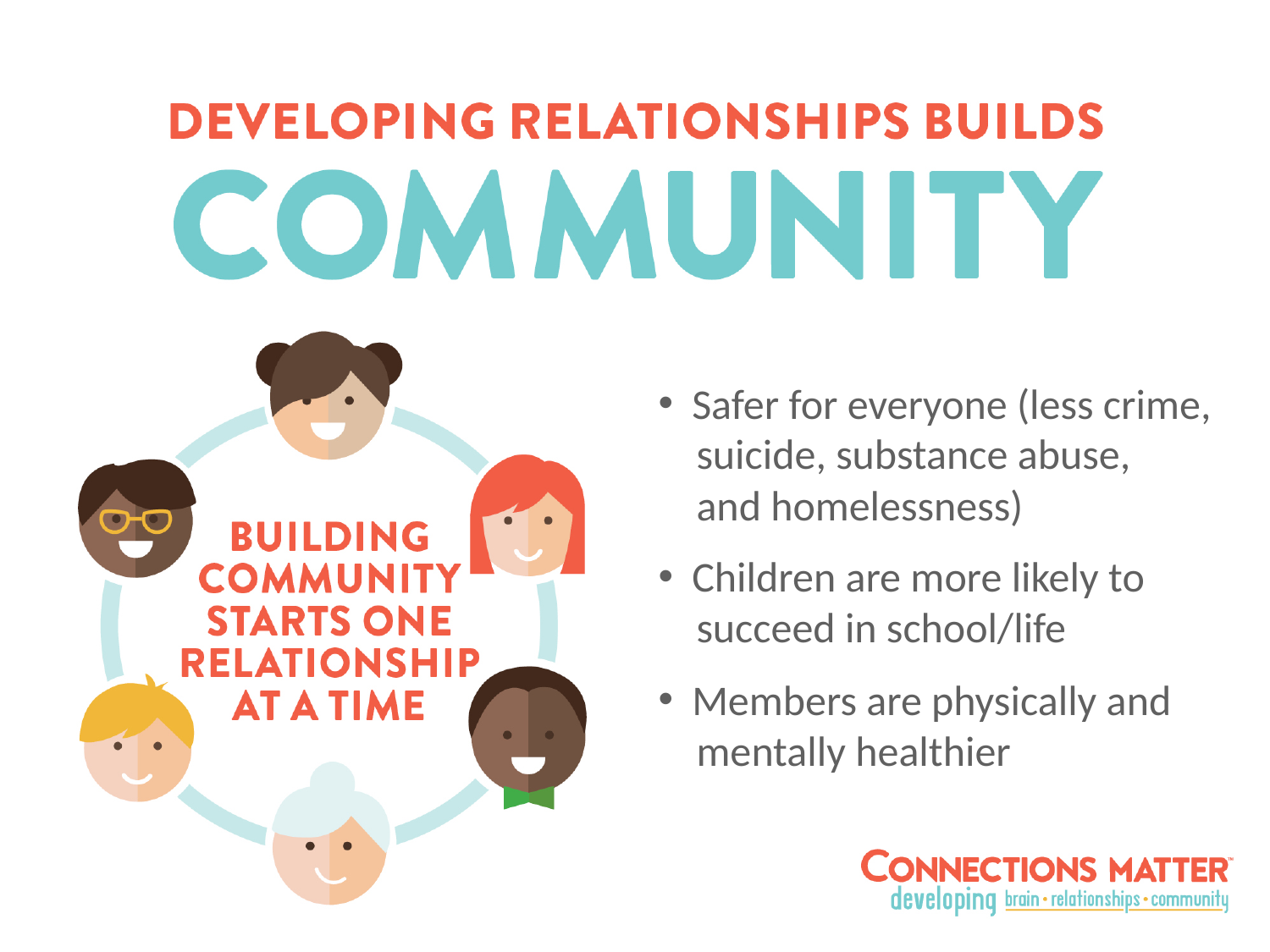

Safer for everyone (less crime,
    suicide, substance abuse,
    and homelessness)
  Children are more likely to
    succeed in school/life
  Members are physically and
    mentally healthier